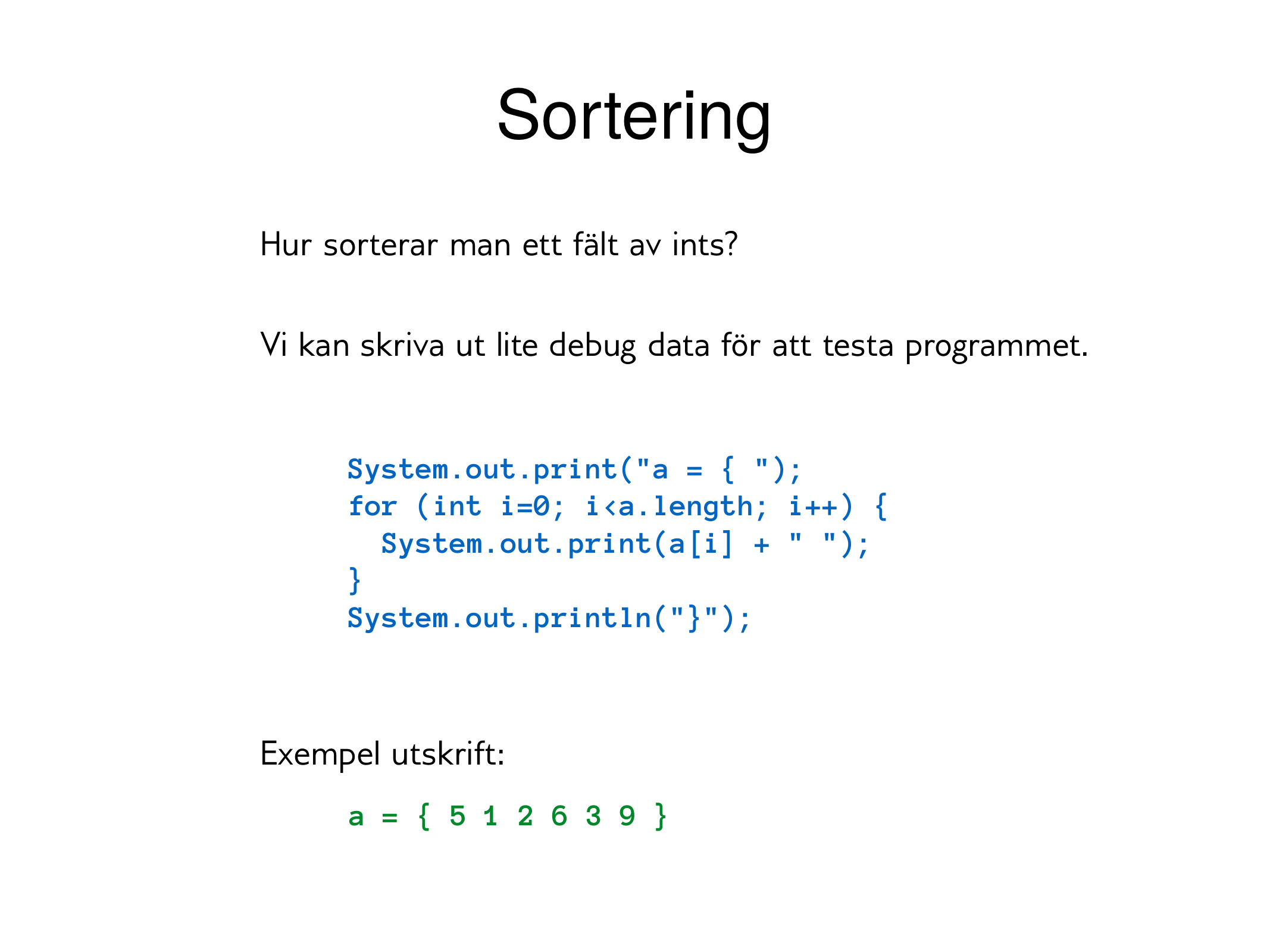

Sortering
Hur sorterar man ett fält av ints?
Vi kan skriva ut lite debug data för att testa programmet.

        System.out.print("a = { ");
        for (int i=0; i<a.length; i++) {
          System.out.print(a[i] + " ");
        }
        System.out.println("}");

Exempel utskrift:
a = { 5 1 2 6 3 9 }